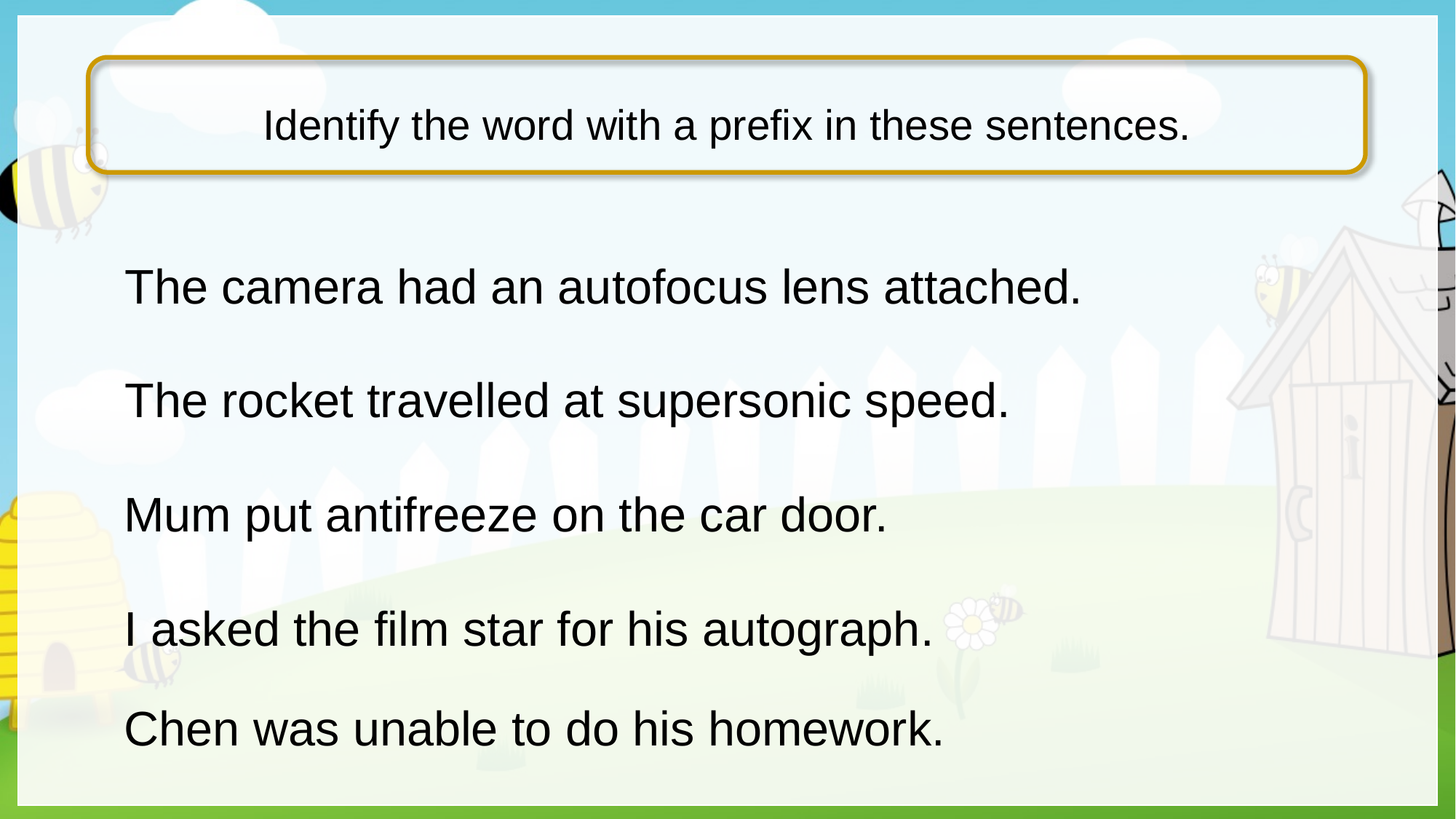

Identify the word with a prefix in these sentences.
The camera had an autofocus lens attached.
The rocket travelled at supersonic speed.
Mum put antifreeze on the car door.
I asked the film star for his autograph.
Chen was unable to do his homework.